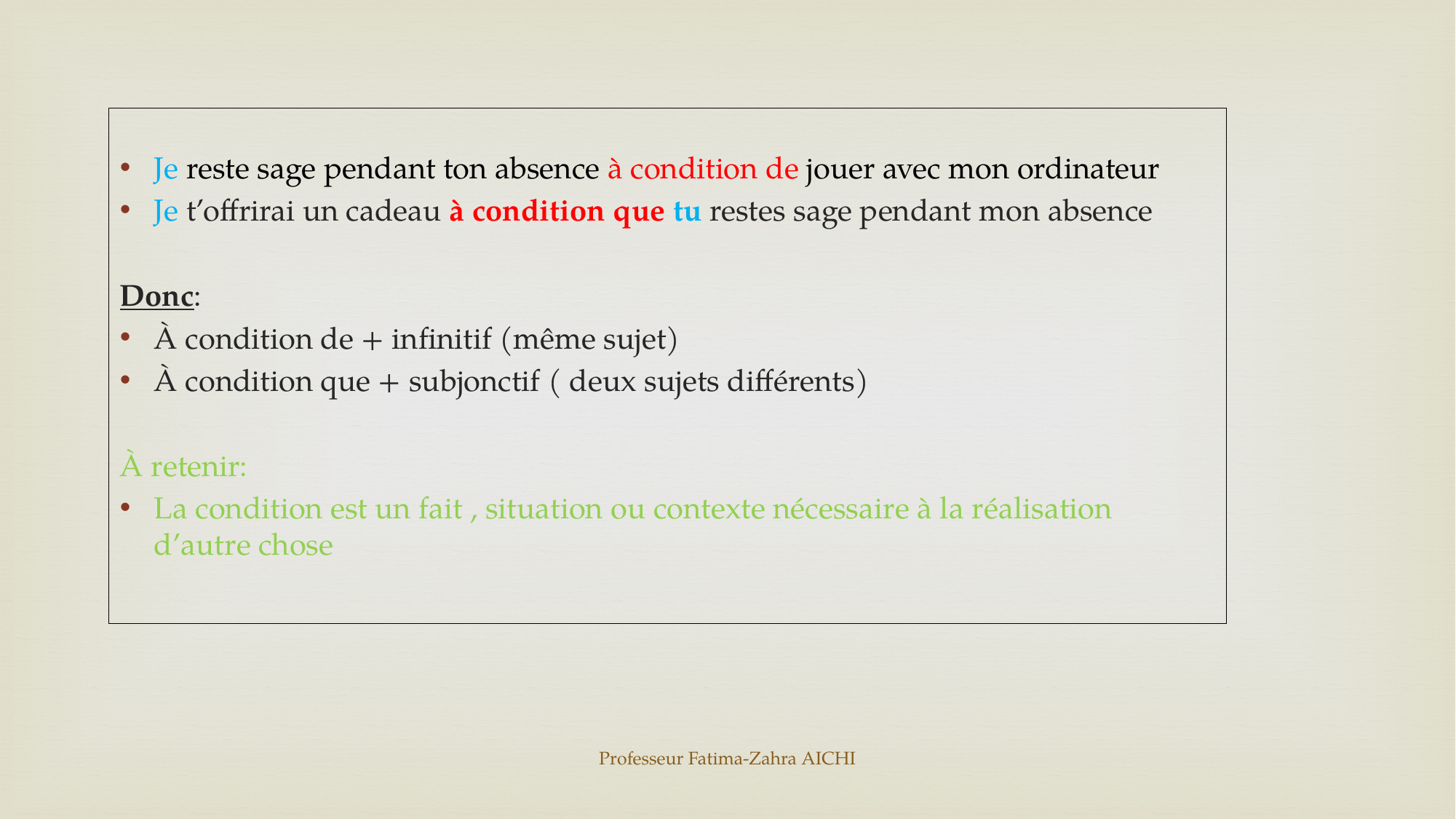

Je reste sage pendant ton absence à condition de jouer avec mon ordinateur
Je t’offrirai un cadeau à condition que tu restes sage pendant mon absence

Donc:
À condition de + infinitif (même sujet)
À condition que + subjonctif ( deux sujets différents)

À retenir:
La condition est un fait , situation ou contexte nécessaire à la réalisation d’autre chose

Professeur Fatima-Zahra AICHI